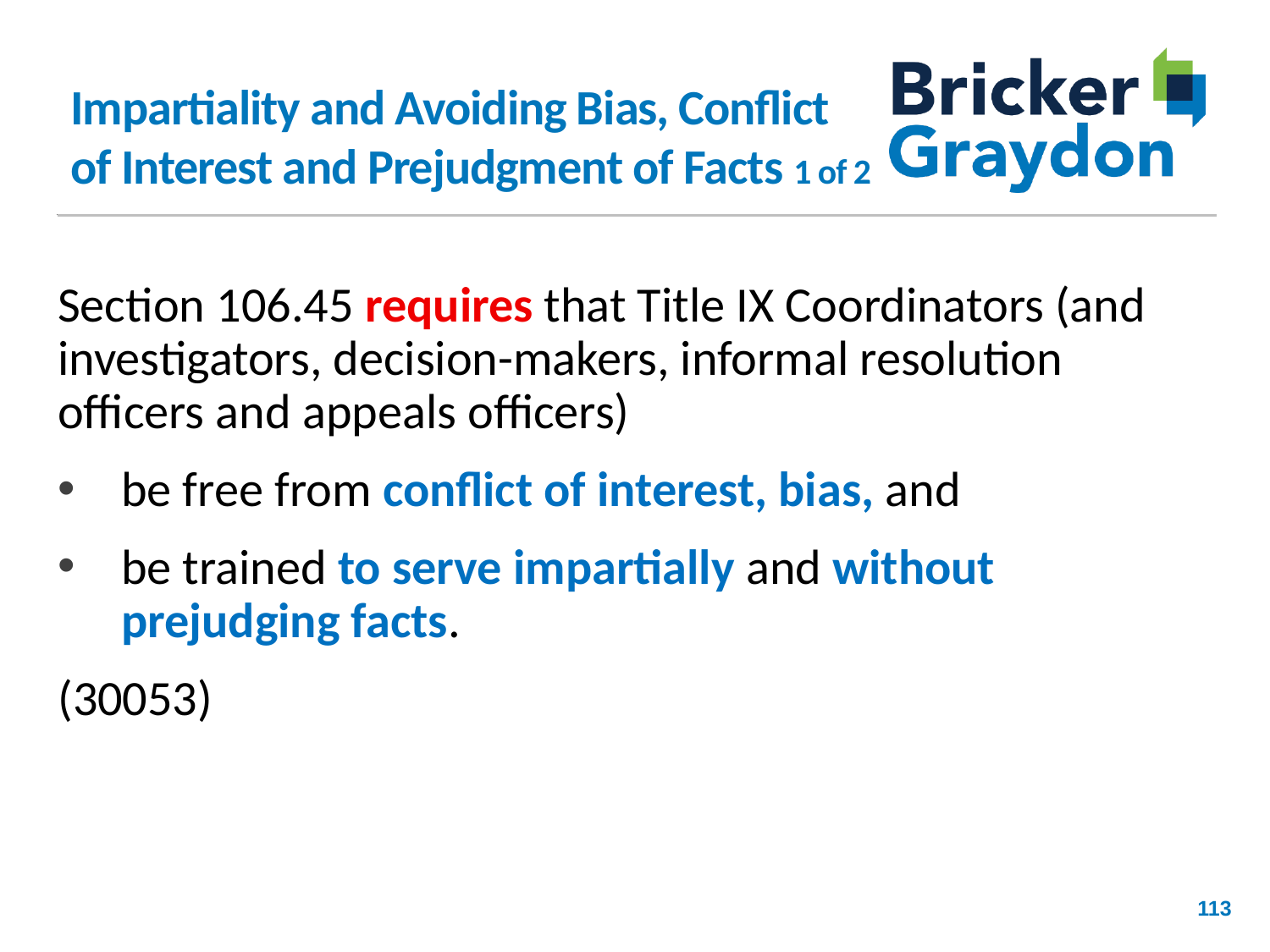

# Impartiality and Avoiding Bias, Conflict of Interest and Prejudgment of Facts 1 of 2
Section 106.45 requires that Title IX Coordinators (and investigators, decision-makers, informal resolution officers and appeals officers)
be free from conflict of interest, bias, and
be trained to serve impartially and without prejudging facts.
(30053)
113